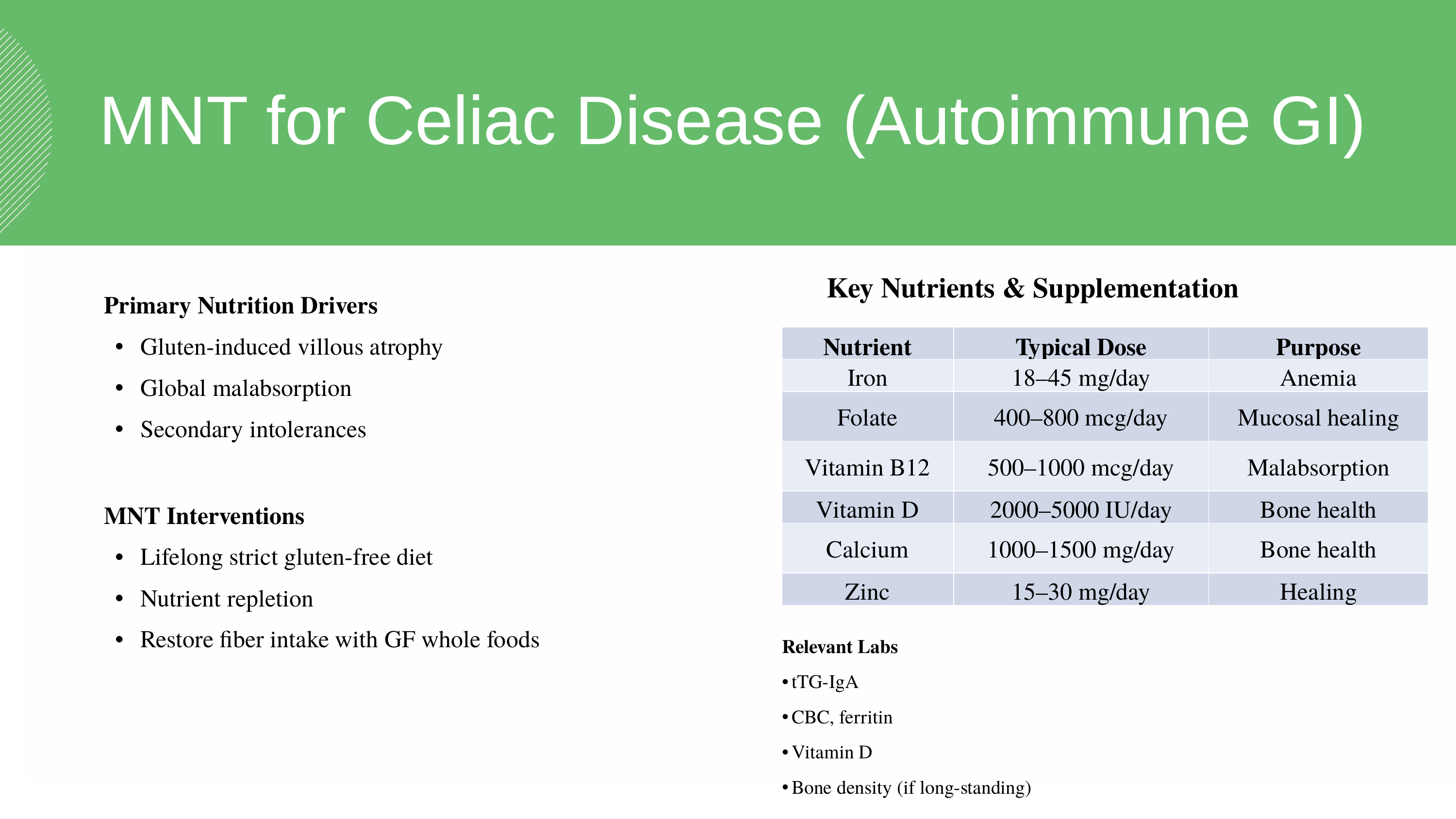

MNT for Celiac Disease (Autoimmune GI)
Key Nutrients & Supplementation
Primary Nutrition Drivers
Gluten-induced villous atrophy
Global malabsorption
Secondary intolerances

MNT Interventions
Lifelong strict gluten-free diet
Nutrient repletion
Restore fiber intake with GF whole foods

| Nutrient | Typical Dose | Purpose |
| --- | --- | --- |
| Iron | 18–45 mg/day | Anemia |
| Folate | 400–800 mcg/day | Mucosal healing |
| Vitamin B12 | 500–1000 mcg/day | Malabsorption |
| Vitamin D | 2000–5000 IU/day | Bone health |
| Calcium | 1000–1500 mg/day | Bone health |
| Zinc | 15–30 mg/day | Healing |
Relevant Labs
tTG-IgA
CBC, ferritin
Vitamin D
Bone density (if long-standing)